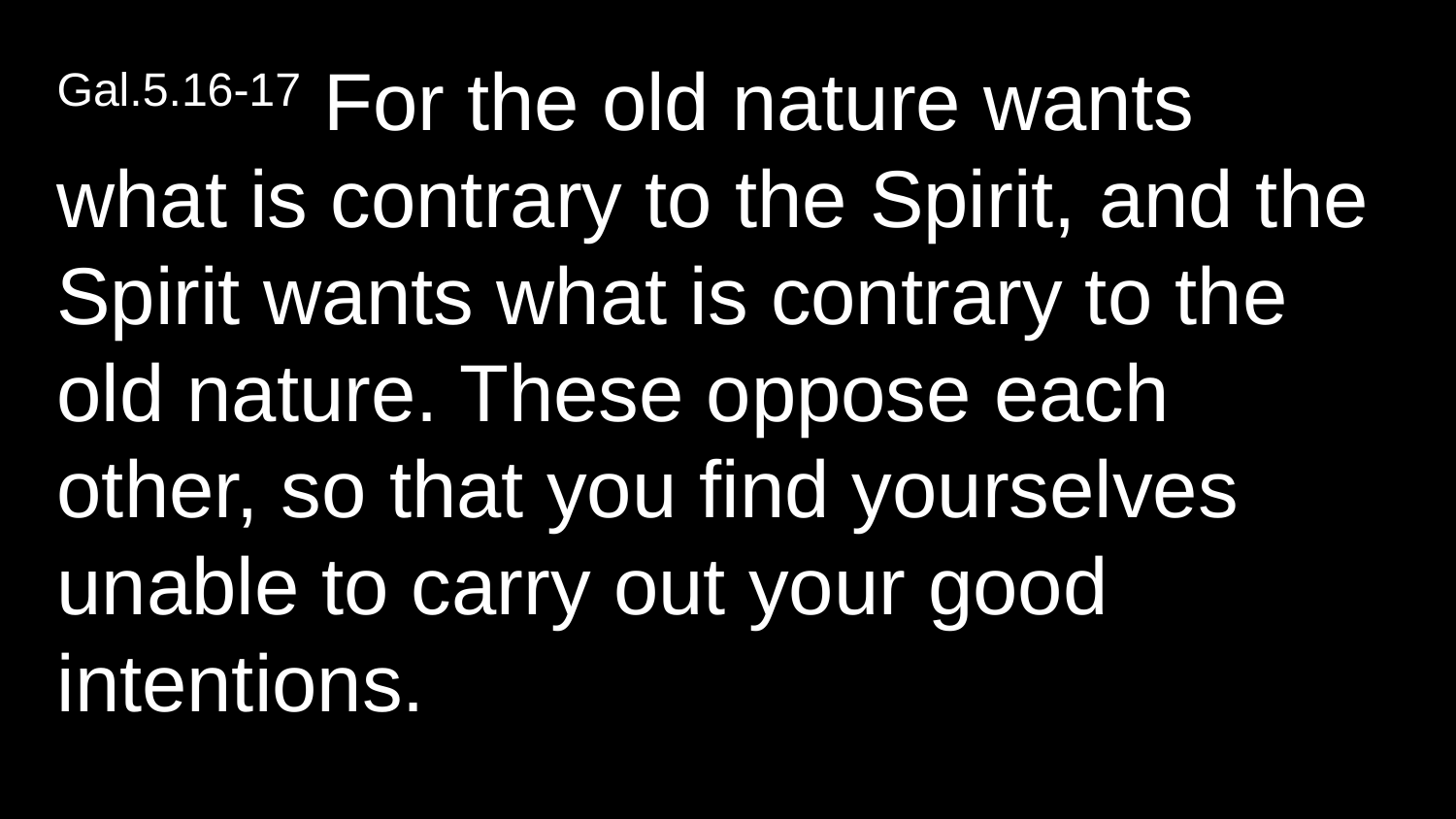

Gal.5.16-17 For the old nature wants what is contrary to the Spirit, and the Spirit wants what is contrary to the old nature. These oppose each other, so that you find yourselves unable to carry out your good intentions.